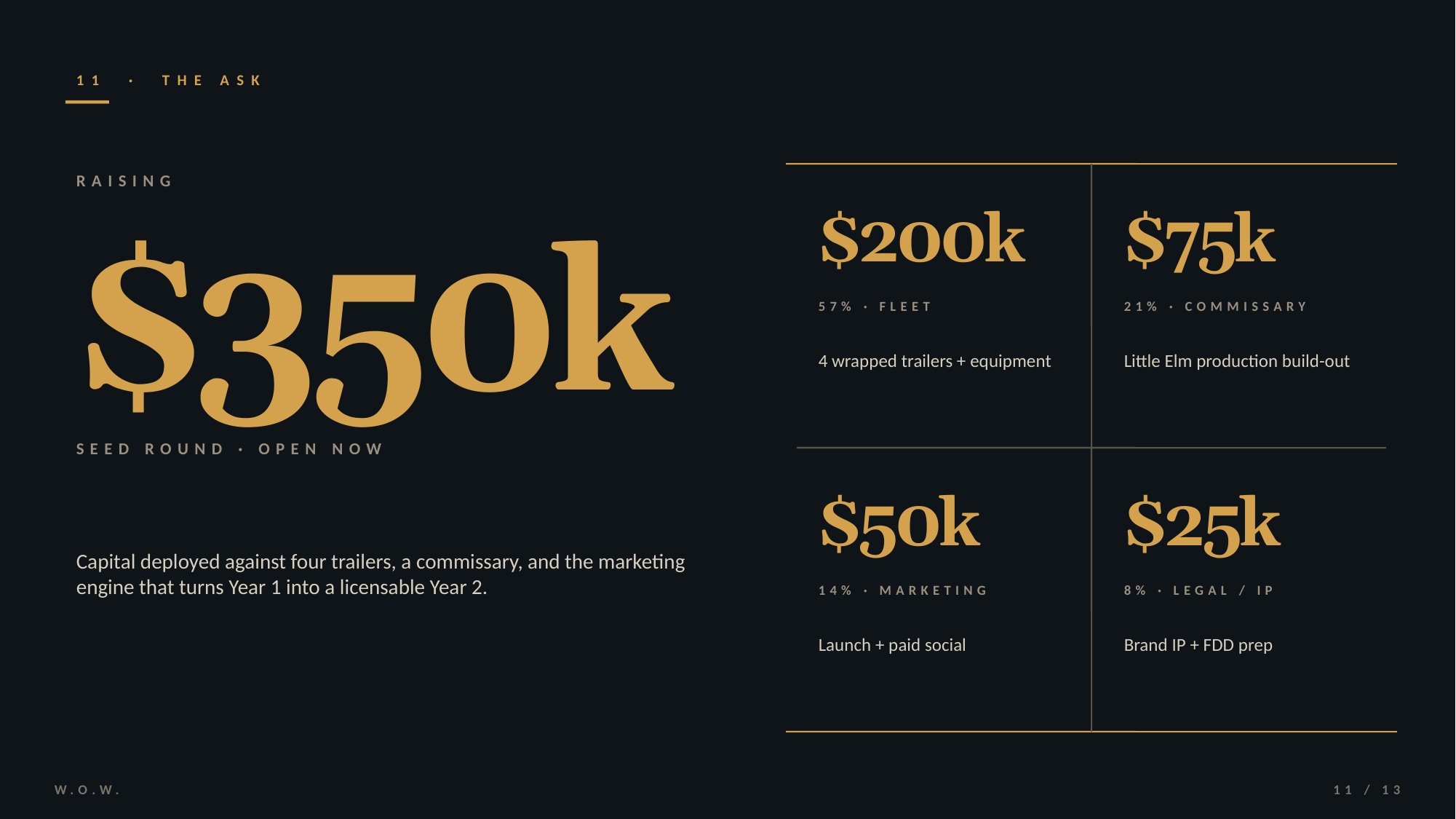

11  ·  THE ASK

RAISING

$200k
$75k
$350k
57% · FLEET
21% · COMMISSARY
4 wrapped trailers + equipment
Little Elm production build-out
SEED ROUND · OPEN NOW

$50k
$25k
Capital deployed against four trailers, a commissary, and the marketing engine that turns Year 1 into a licensable Year 2.
14% · MARKETING
8% · LEGAL / IP
Launch + paid social
Brand IP + FDD prep

W.O.W.
11 / 13